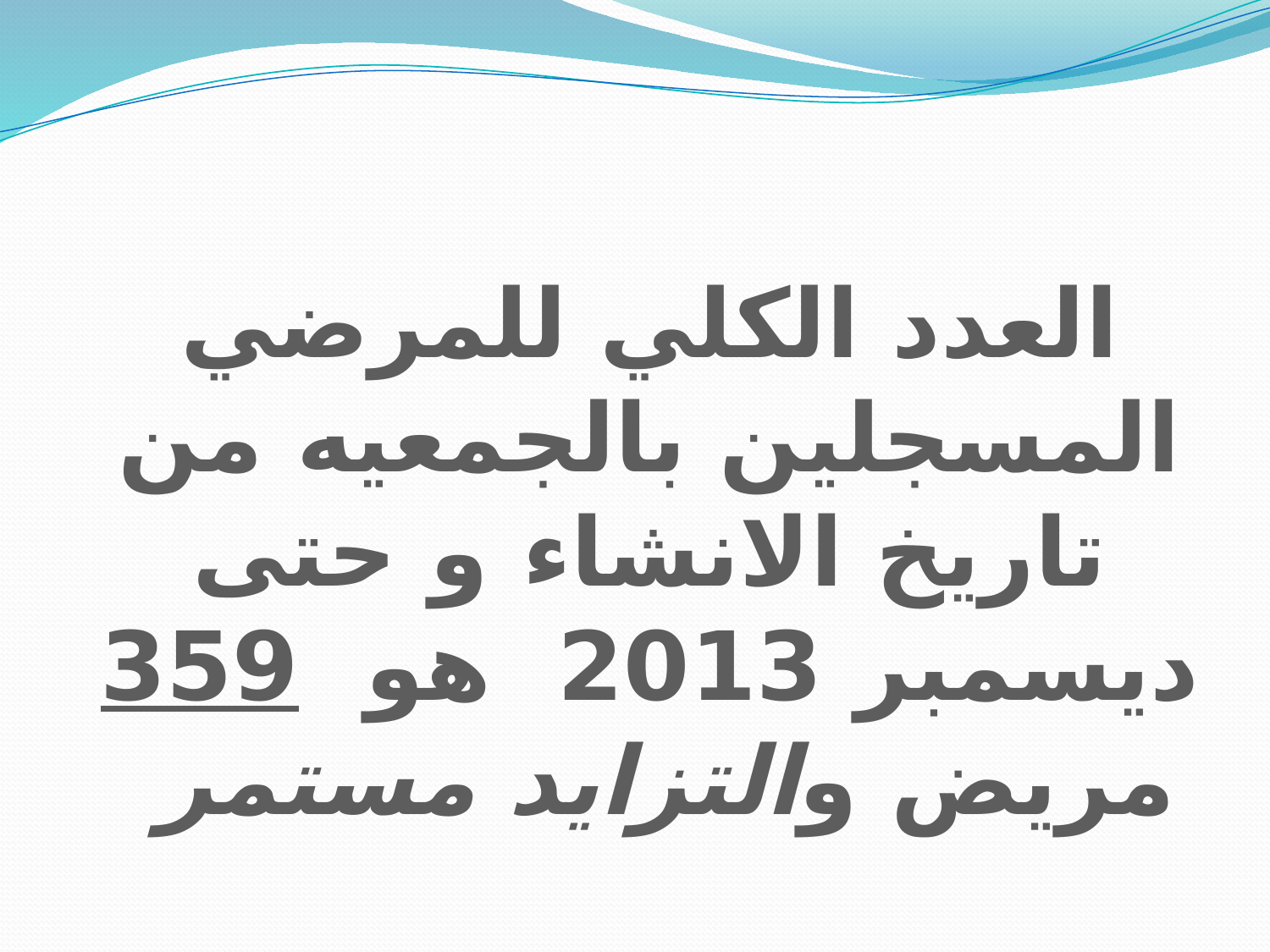

العدد الكلي للمرضي المسجلين بالجمعيه من تاريخ الانشاء و حتى ديسمبر 2013  هو  359 مريض والتزايد مستمر